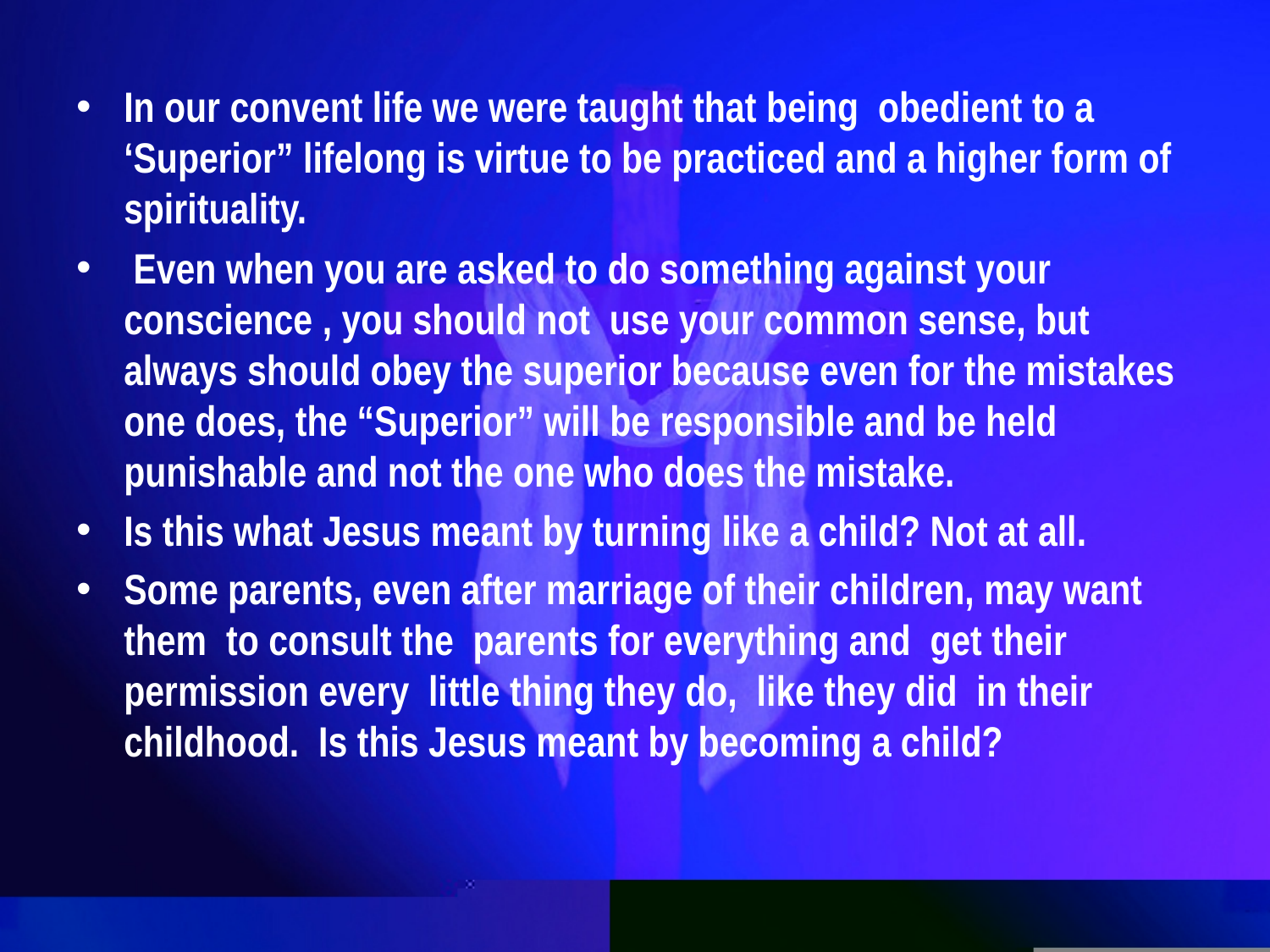

#
In our convent life we were taught that being  obedient to a ‘Superior” lifelong is virtue to be practiced and a higher form of spirituality.
 Even when you are asked to do something against your conscience , you should not  use your common sense, but always should obey the superior because even for the mistakes one does, the “Superior” will be responsible and be held punishable and not the one who does the mistake.
Is this what Jesus meant by turning like a child? Not at all.
Some parents, even after marriage of their children, may want them  to consult the  parents for everything and  get their permission every  little thing they do,  like they did  in their childhood.  Is this Jesus meant by becoming a child?